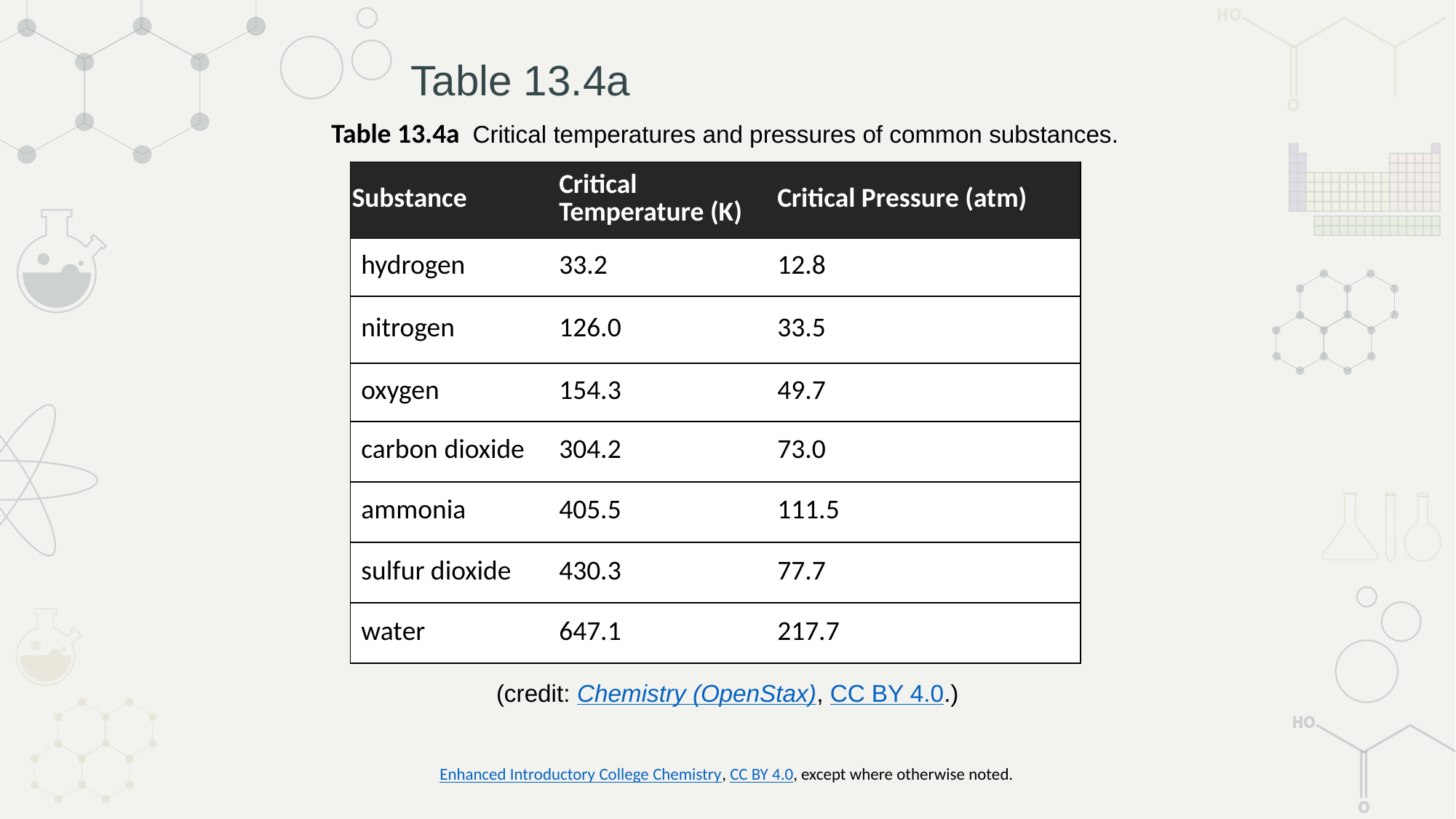

# Table 13.4a
Table 13.4a  Critical temperatures and pressures of common substances.
| Substance | Critical Temperature (K) | Critical Pressure (atm) |
| --- | --- | --- |
| hydrogen | 33.2 | 12.8 |
| nitrogen | 126.0 | 33.5 |
| oxygen | 154.3 | 49.7 |
| carbon dioxide | 304.2 | 73.0 |
| ammonia | 405.5 | 111.5 |
| sulfur dioxide | 430.3 | 77.7 |
| water | 647.1 | 217.7 |
(credit: Chemistry (OpenStax), CC BY 4.0.)